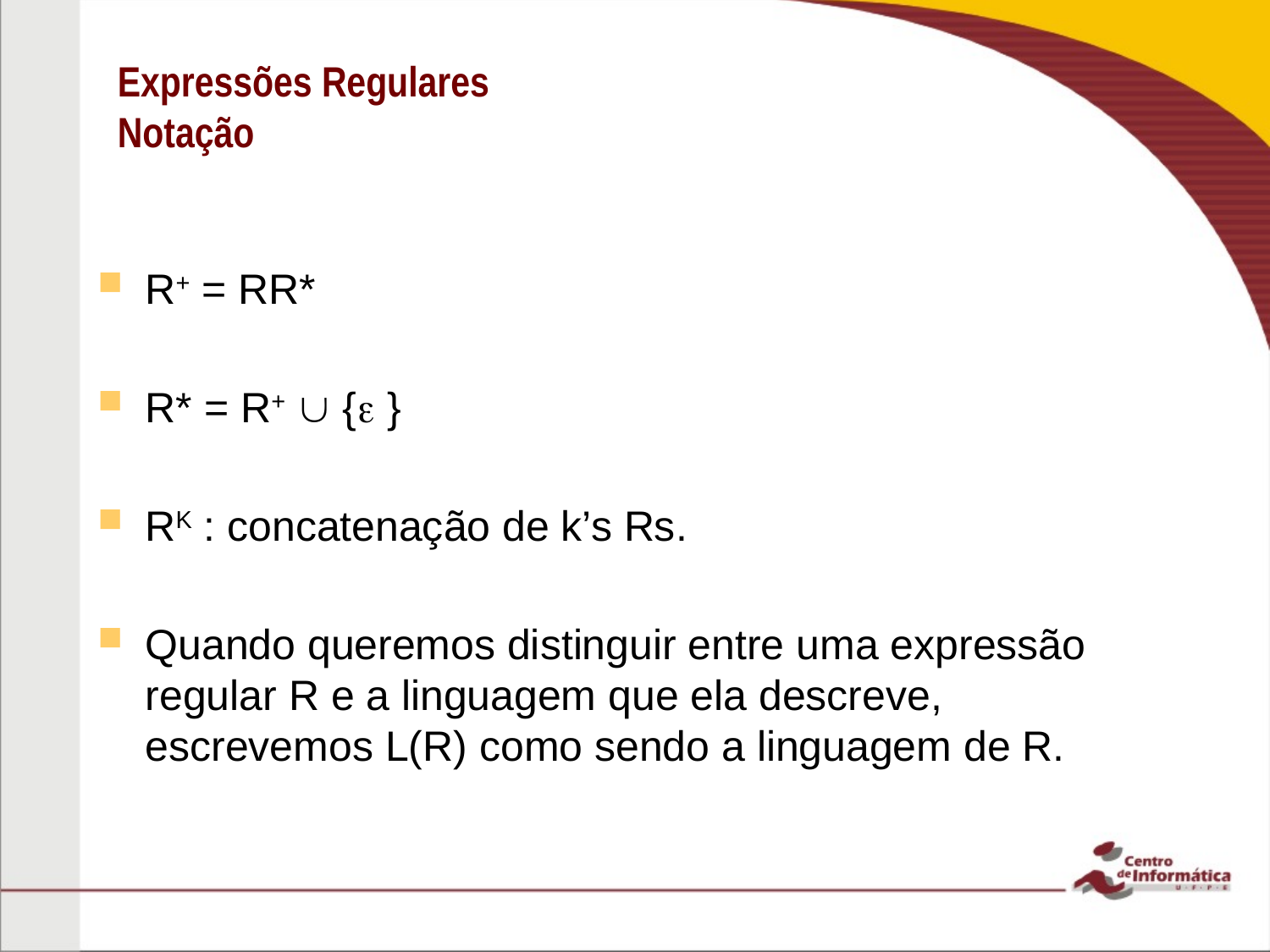

# Expressões Regulares Notação

R+ = RR*

R* = R+ ∪ {ε }

RK : concatenação de k’s Rs.

Quando queremos distinguir entre uma expressão regular R e a linguagem que ela descreve, escrevemos L(R) como sendo a linguagem de R.